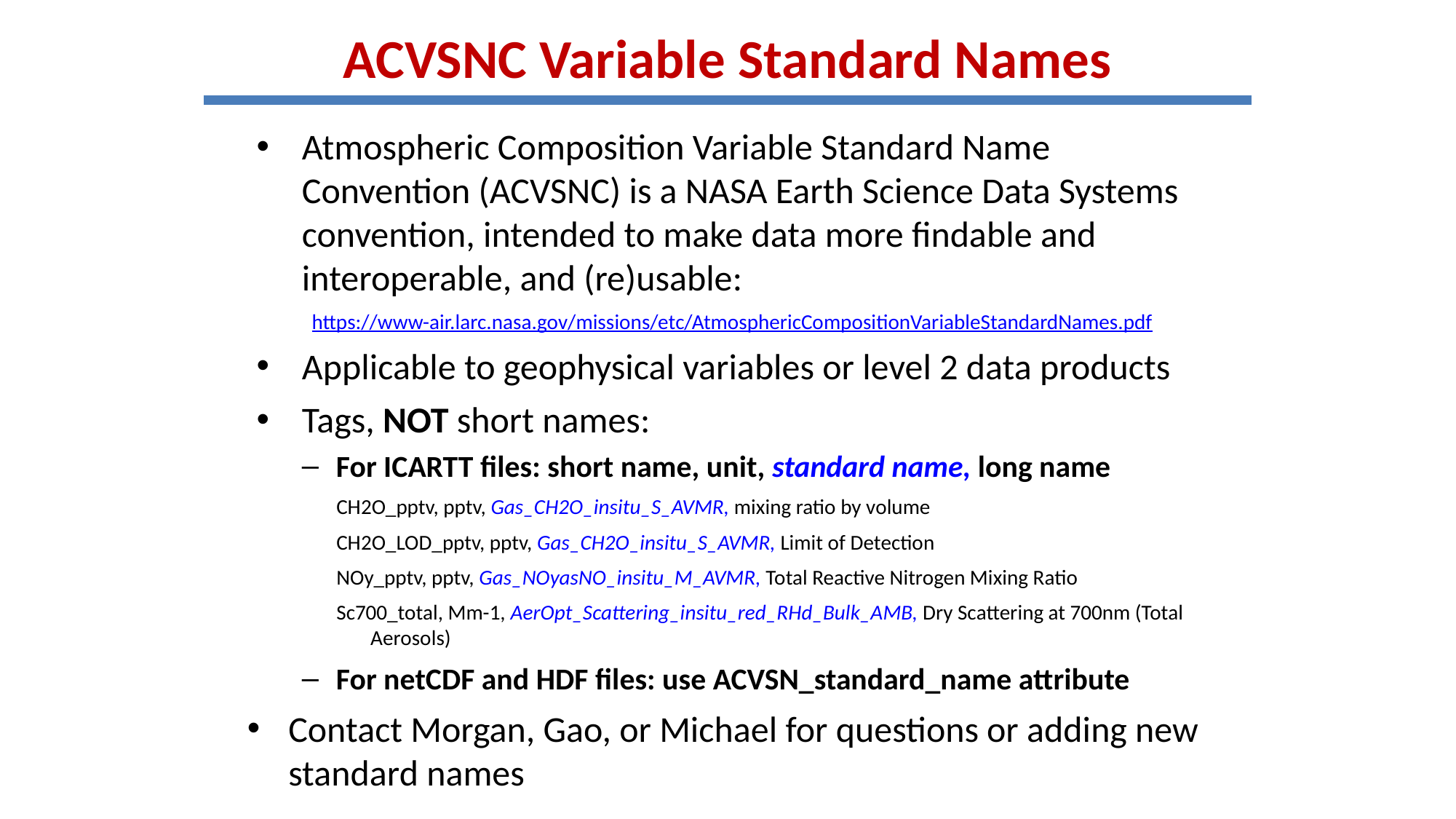

# ACVSNC Variable Standard Names
Atmospheric Composition Variable Standard Name Convention (ACVSNC) is a NASA Earth Science Data Systems convention, intended to make data more findable and interoperable, and (re)usable:
https://www-air.larc.nasa.gov/missions/etc/AtmosphericCompositionVariableStandardNames.pdf
Applicable to geophysical variables or level 2 data products
Tags, NOT short names:
For ICARTT files: short name, unit, standard name, long name
CH2O_pptv, pptv, Gas_CH2O_insitu_S_AVMR, mixing ratio by volume
CH2O_LOD_pptv, pptv, Gas_CH2O_insitu_S_AVMR, Limit of Detection
NOy_pptv, pptv, Gas_NOyasNO_insitu_M_AVMR, Total Reactive Nitrogen Mixing Ratio
Sc700_total, Mm-1, AerOpt_Scattering_insitu_red_RHd_Bulk_AMB, Dry Scattering at 700nm (Total Aerosols)
For netCDF and HDF files: use ACVSN_standard_name attribute
Contact Morgan, Gao, or Michael for questions or adding new standard names